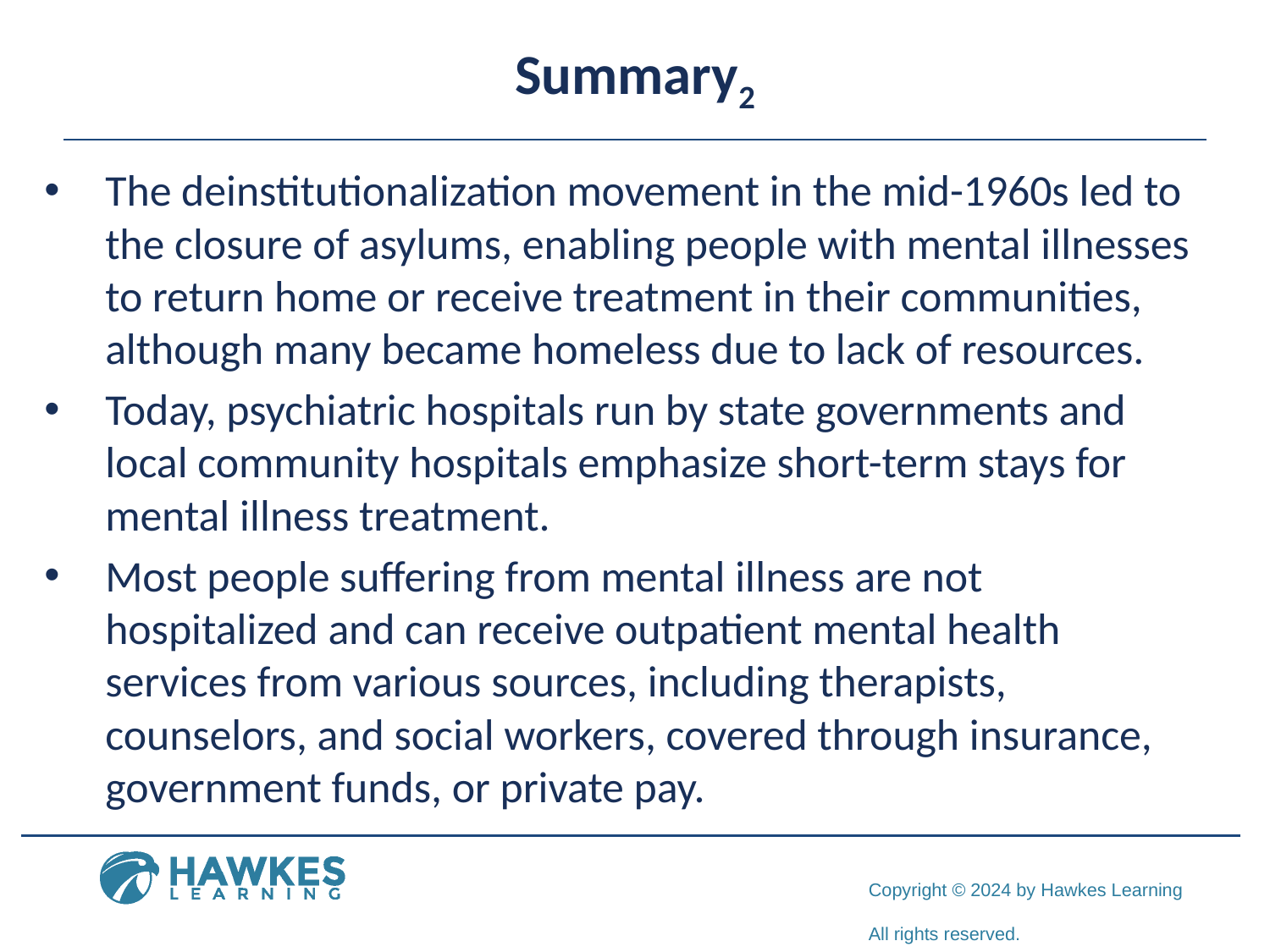

# Summary2
The deinstitutionalization movement in the mid-1960s led to the closure of asylums, enabling people with mental illnesses to return home or receive treatment in their communities, although many became homeless due to lack of resources.
Today, psychiatric hospitals run by state governments and local community hospitals emphasize short-term stays for mental illness treatment.
Most people suffering from mental illness are not hospitalized and can receive outpatient mental health services from various sources, including therapists, counselors, and social workers, covered through insurance, government funds, or private pay.